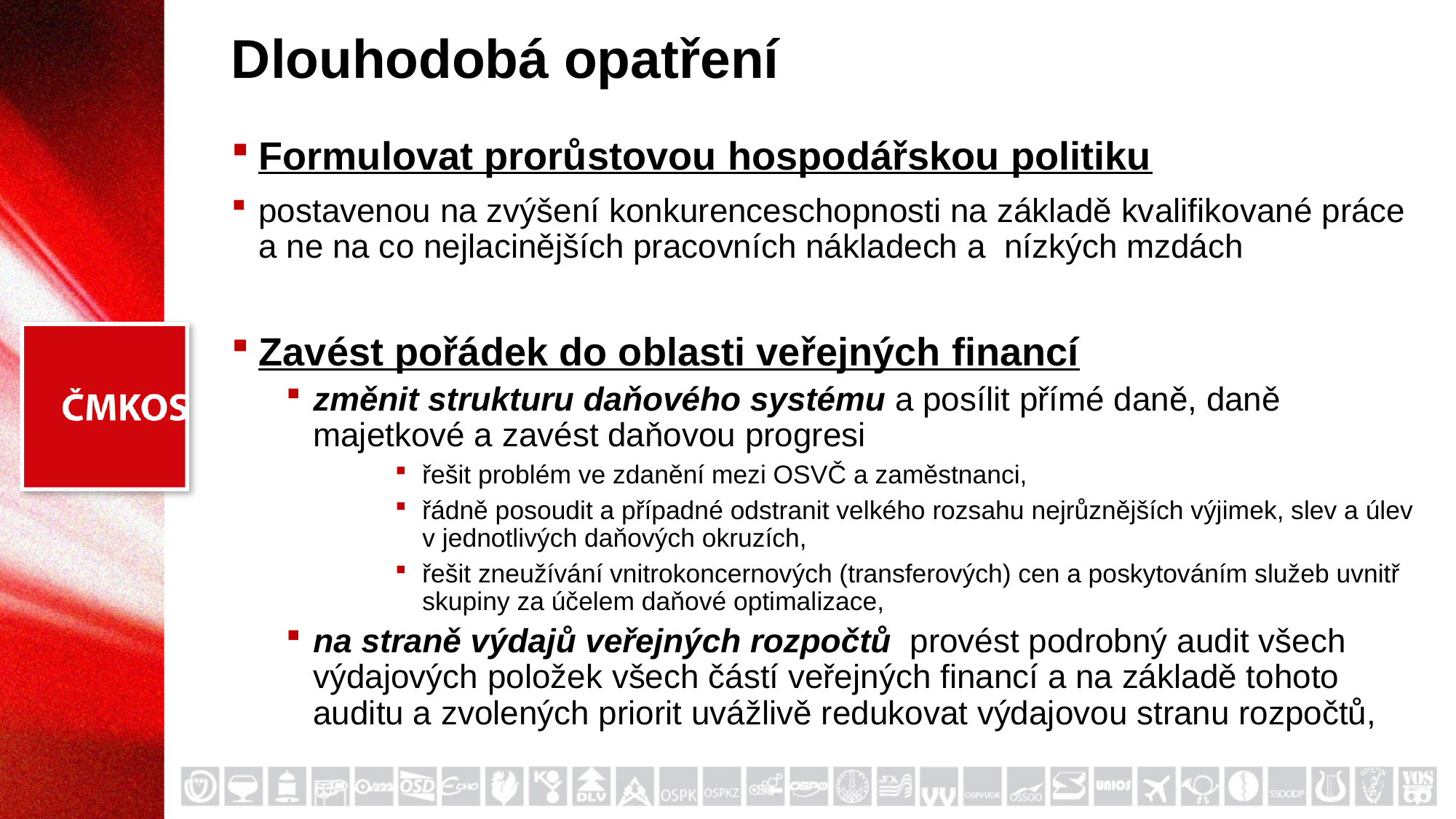

# Dlouhodobá opatření
Formulovat prorůstovou hospodářskou politiku
postavenou na zvýšení konkurenceschopnosti na základě kvalifikované práce a ne na co nejlacinějších pracovních nákladech a  nízkých mzdách

Zavést pořádek do oblasti veřejných financí
změnit strukturu daňového systému a posílit přímé daně, daně majetkové a zavést daňovou progresi
řešit problém ve zdanění mezi OSVČ a zaměstnanci,
řádně posoudit a případné odstranit velkého rozsahu nejrůznějších výjimek, slev a úlev v jednotlivých daňových okruzích,
řešit zneužívání vnitrokoncernových (transferových) cen a poskytováním služeb uvnitř skupiny za účelem daňové optimalizace,
na straně výdajů veřejných rozpočtů  provést podrobný audit všech výdajových položek všech částí veřejných financí a na základě tohoto auditu a zvolených priorit uvážlivě redukovat výdajovou stranu rozpočtů,